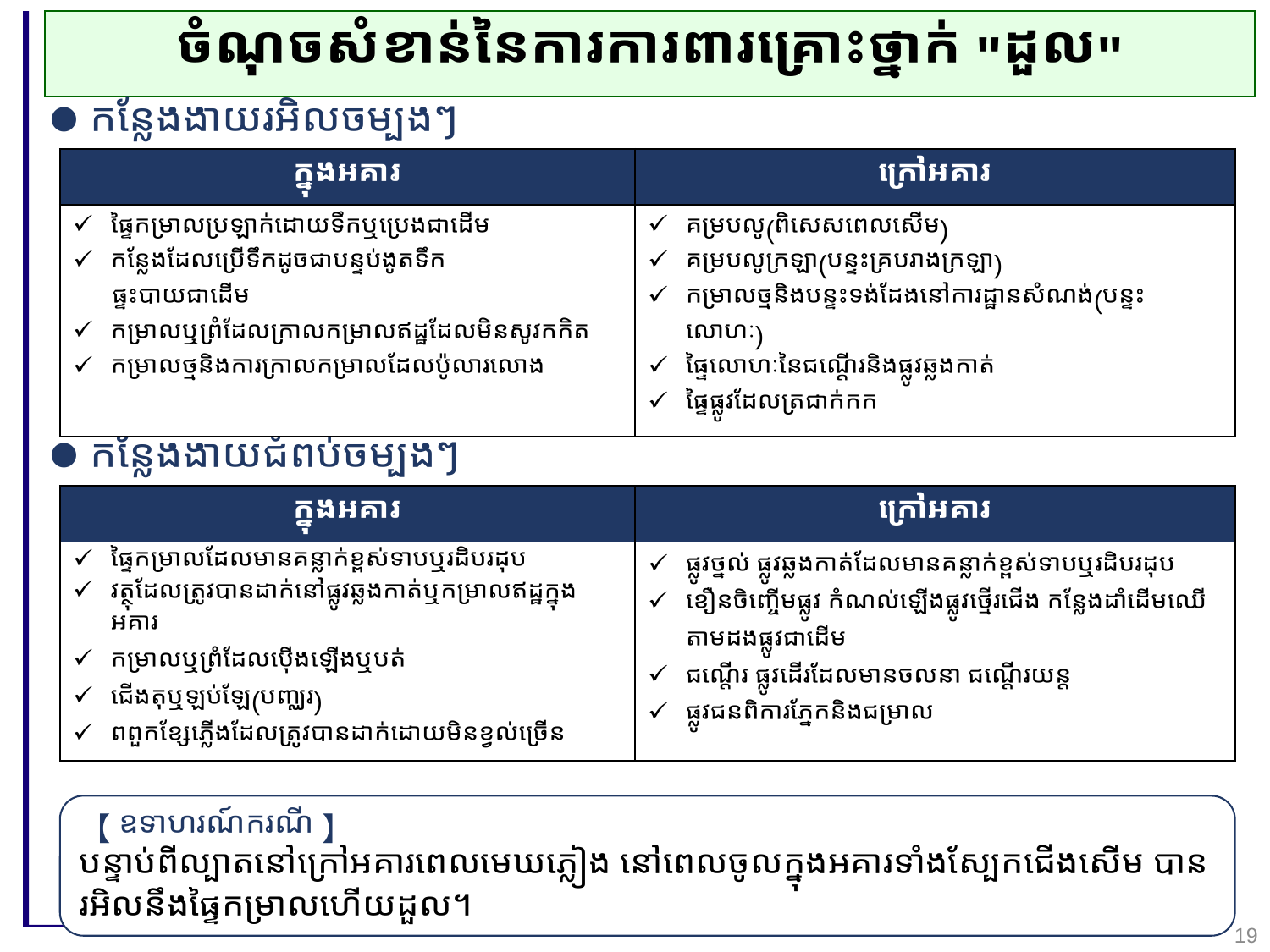

ចំណុចសំខាន់នៃការការពារគ្រោះថ្នាក់ "ដួល"
កន្លែងងាយរអិលចម្បងៗ

កន្លែងងាយជំពប់ចម្បងៗ
| ក្នុងអគារ | ក្រៅអគារ |
| --- | --- |
| ផ្ទៃកម្រាលប្រឡាក់ដោយទឹកឬប្រេងជាដើម កន្លែងដែលប្រើទឹកដូចជាបន្ទប់ងូតទឹក ផ្ទះបាយជាដើម កម្រាលឬព្រំដែលក្រាលកម្រាលឥដ្ឋដែលមិនសូវកកិត កម្រាលថ្មនិងការក្រាលកម្រាលដែលប៉ូលារលោង | គម្របលូ(ពិសេសពេលសើម) គម្របលូក្រឡា(បន្ទះគ្របរាងក្រឡា) កម្រាលថ្មនិងបន្ទះទង់ដែងនៅការដ្ឋានសំណង់(បន្ទះលោហៈ) ផ្ទៃលោហៈនៃជណ្តើរនិងផ្លូវឆ្លងកាត់ ផ្ទៃផ្លូវដែលត្រជាក់កក |
| ក្នុងអគារ | ក្រៅអគារ |
| --- | --- |
| ផ្ទៃកម្រាលដែលមានគន្លាក់ខ្ពស់ទាបឬរដិបរដុប វត្ថុដែលត្រូវបានដាក់នៅផ្លូវឆ្លងកាត់ឬកម្រាលឥដ្ឋក្នុងអគារ កម្រាលឬព្រំដែលប៉ើងឡើងឬបត់ ជើងតុឬឡប់ឡែ(បញ្ឈរ) ពពួកខ្សែភ្លើងដែលត្រូវបានដាក់ដោយមិនខ្វល់ច្រើន | ផ្លូវថ្នល់ ផ្លូវឆ្លងកាត់ដែលមានគន្លាក់ខ្ពស់ទាបឬរដិបរដុប ខឿនចិញ្ចើមផ្លូវ កំណល់ឡើងផ្លូវថ្មើរជើង កន្លែងដាំដើមឈើតាមដងផ្លូវជាដើម ជណ្តើរ ផ្លូវដើរដែលមានចលនា ជណ្តើរយន្ត ផ្លូវជនពិការភ្នែកនិងជម្រាល |
【ឧទាហរណ៍ករណី】
បន្ទាប់ពីល្បាតនៅក្រៅអគារពេលមេឃភ្លៀង នៅពេលចូលក្នុងអគារទាំងស្បែកជើងសើម បានរអិលនឹងផ្ទៃកម្រាលហើយដួល។
19